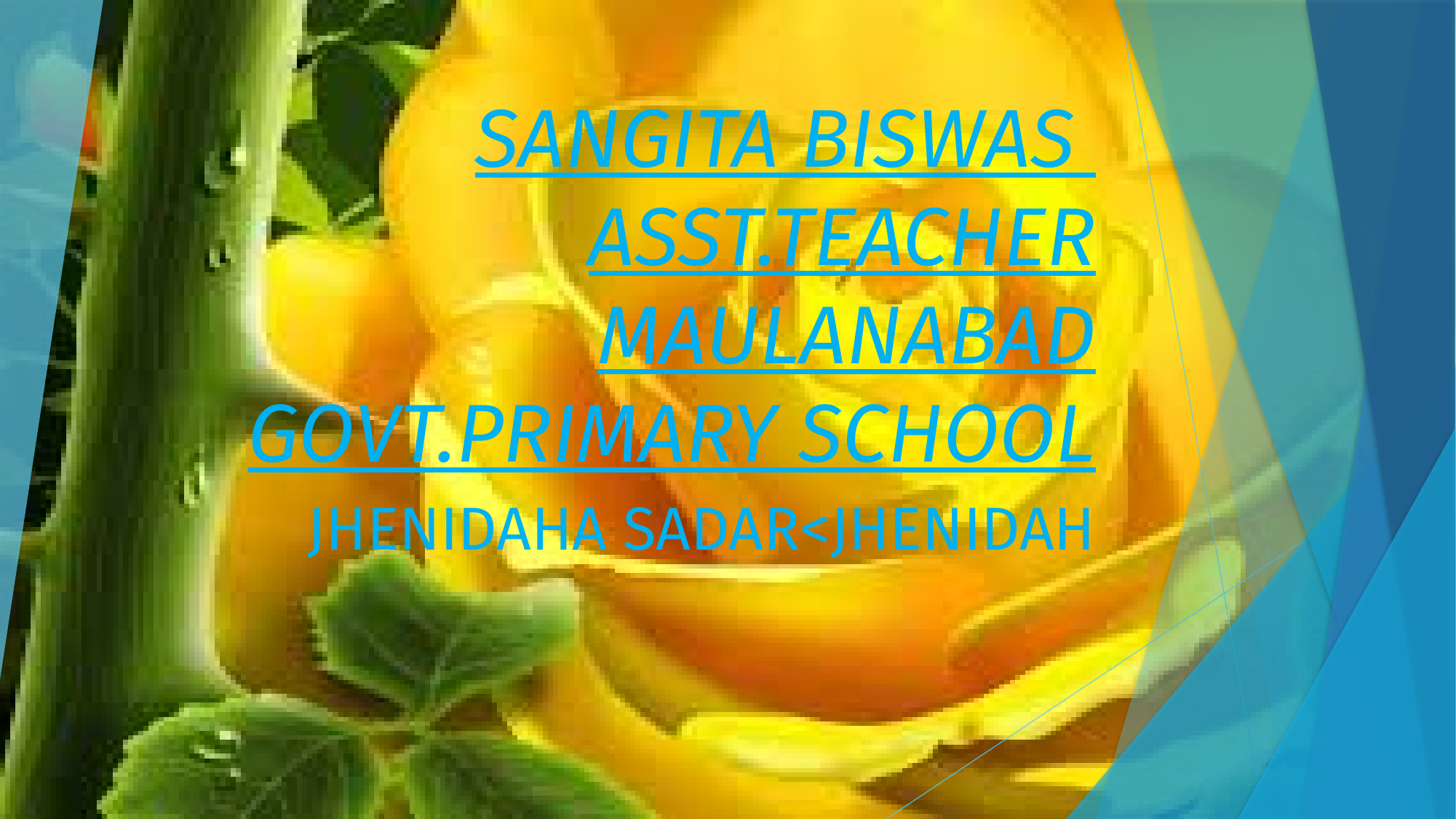

# SANGITA BISWAS  ASST.TEACHER MAULANABAD GOVT.PRIMARY SCHOOL
JHENIDAHA SADAR<JHENIDAH